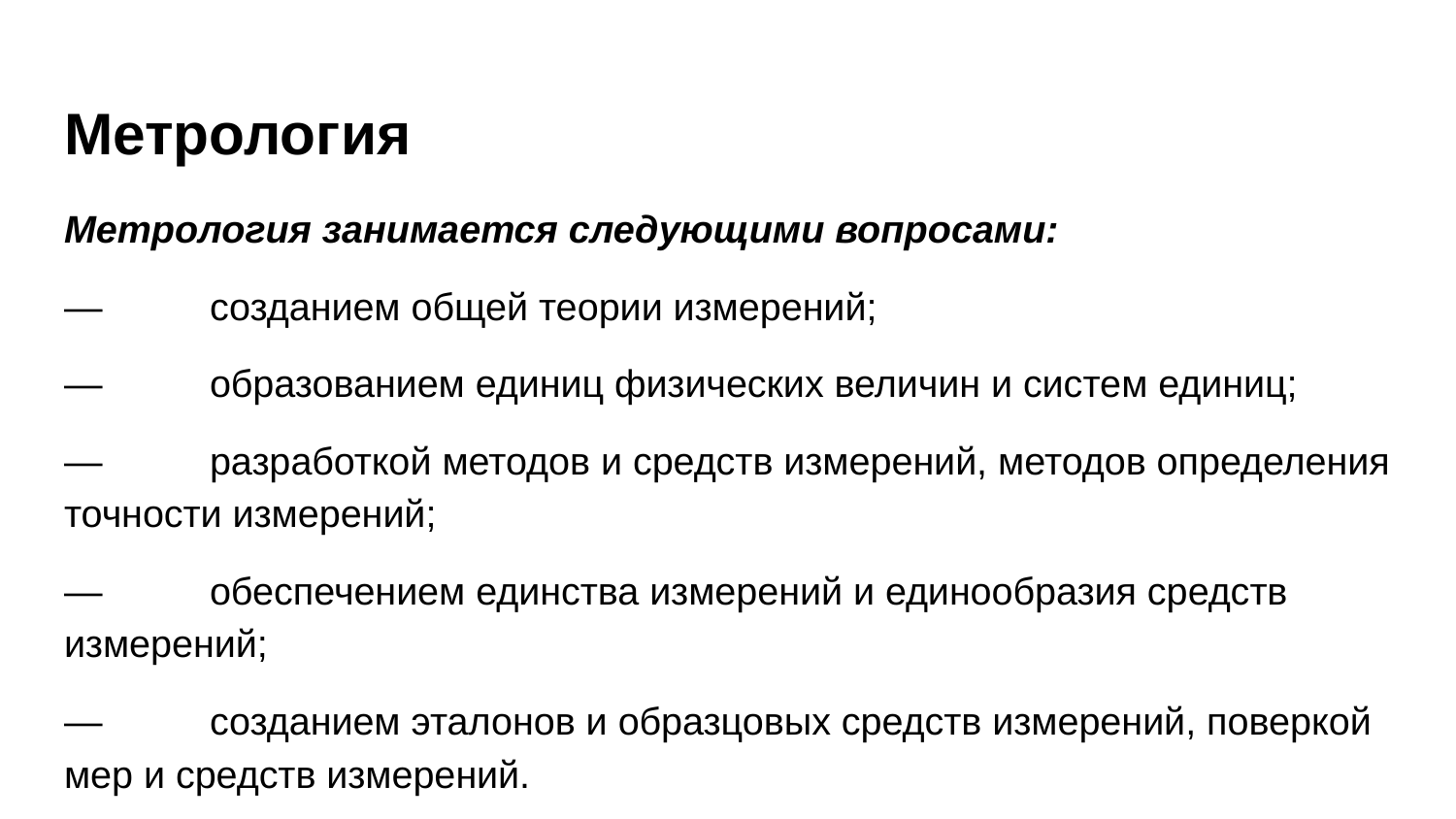

# Метрология
Метрология занимается следующими вопросами:
—	созданием общей теории измерений;
—	образованием единиц физических величин и систем единиц;
—	разработкой методов и средств измерений, методов определения точности измерений;
—	обеспечением единства измерений и единообразия средств измерений;
—	созданием эталонов и образцовых средств измерений, поверкой мер и средств измерений.